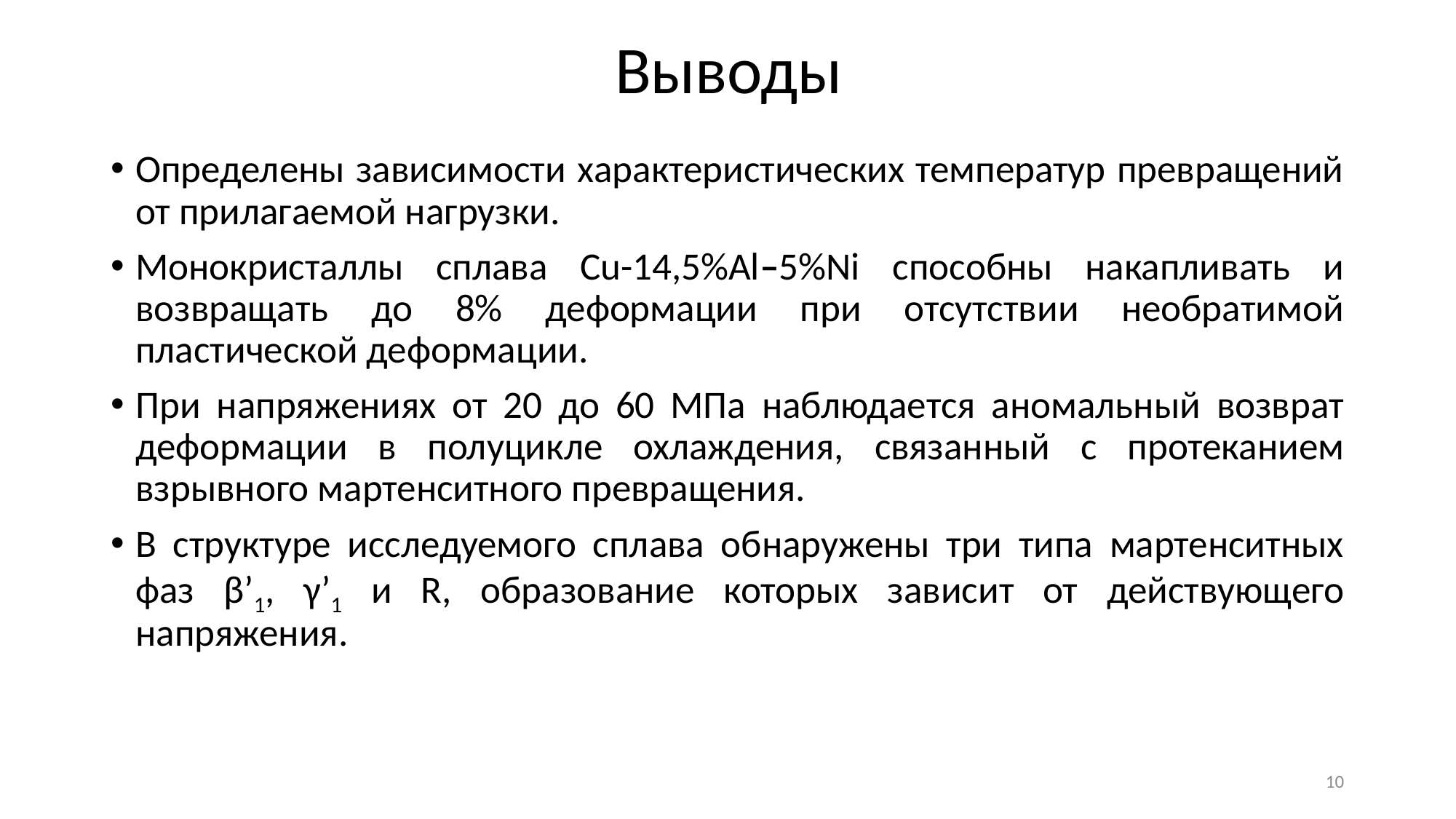

# Выводы
Определены зависимости характеристических температур превращений от прилагаемой нагрузки.
Монокристаллы сплава Cu-14,5%Al–5%Ni способны накапливать и возвращать до 8% деформации при отсутствии необратимой пластической деформации.
При напряжениях от 20 до 60 МПа наблюдается аномальный возврат деформации в полуцикле охлаждения, связанный с протеканием взрывного мартенситного превращения.
В структуре исследуемого сплава обнаружены три типа мартенситных фаз β’1, γ’1 и R, образование которых зависит от действующего напряжения.

10